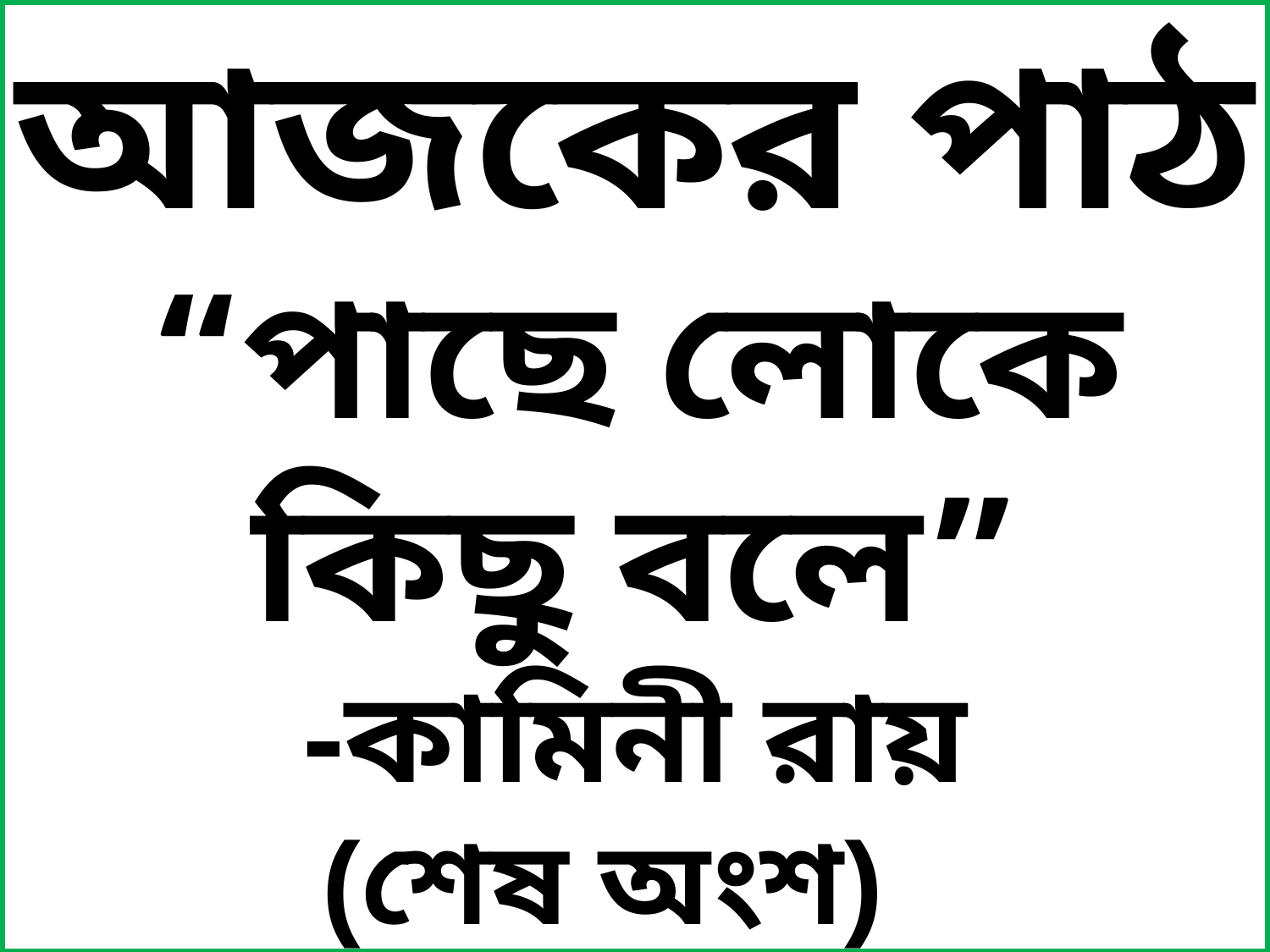

আজকের পাঠ
“পাছে লোকে কিছু বলে”
-কামিনী রায়
(শেষ অংশ)